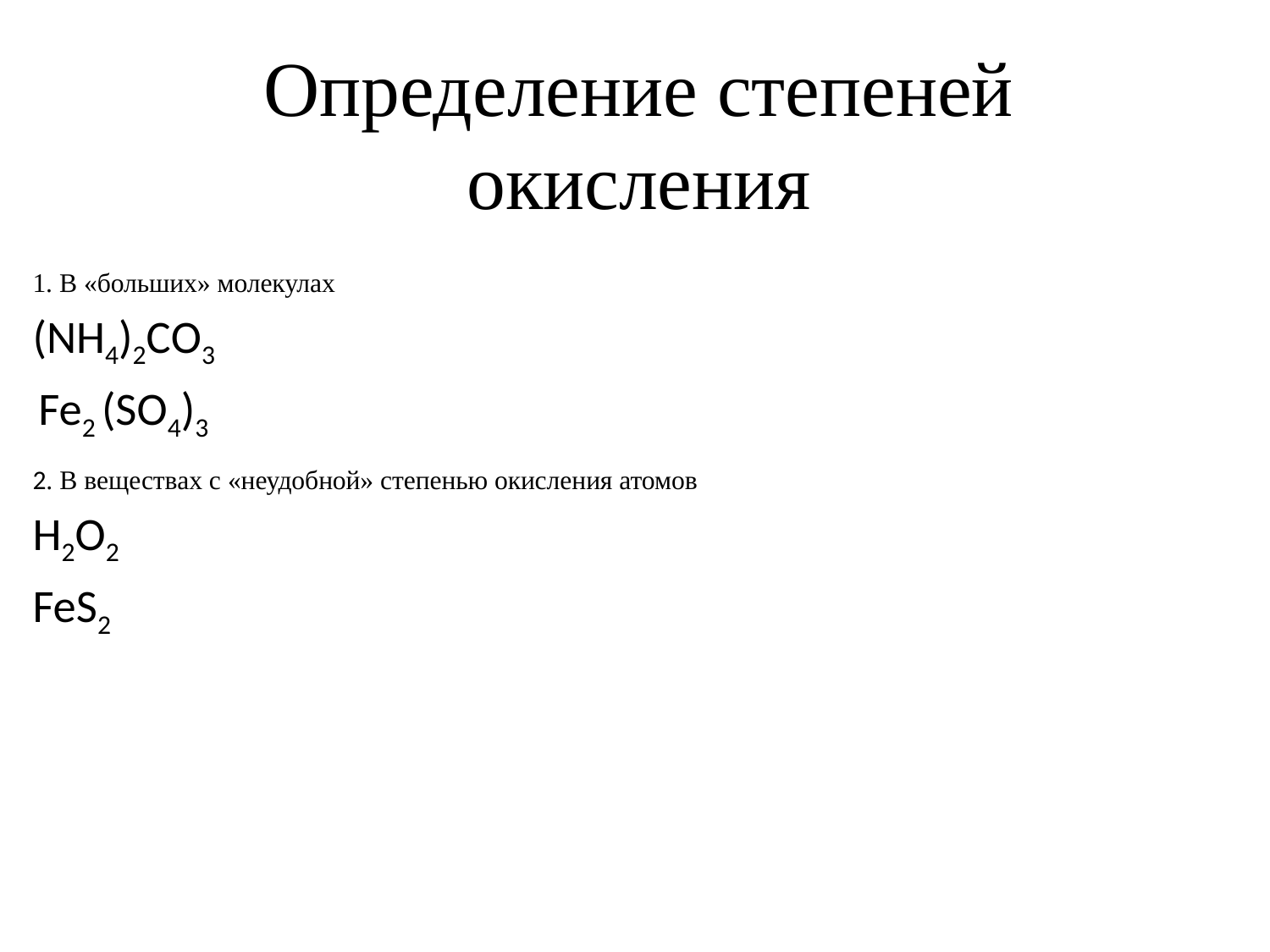

# Определение степеней окисления
1. В «больших» молекулах
(NH4)2СO3
 Fe2 (SO4)3
2. В веществах с «неудобной» степенью окисления атомов
H2O2
FeS2